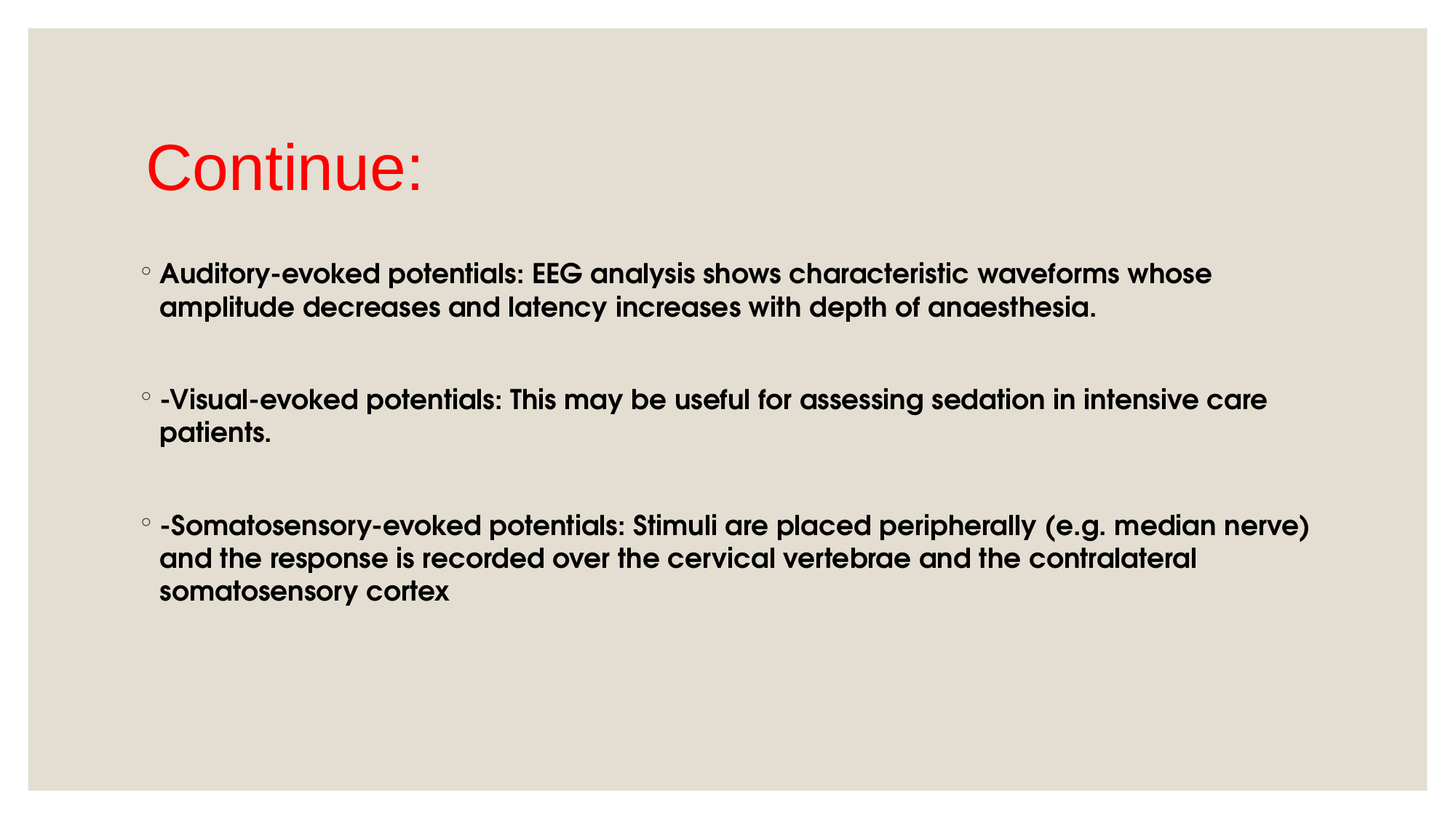

# Continue:
Auditory-evoked potentials: EEG analysis shows characteristic waveforms whose amplitude decreases and latency increases with depth of anaesthesia.

-Visual-evoked potentials: This may be useful for assessing sedation in intensive care patients.

-Somatosensory-evoked potentials: Stimuli are placed peripherally (e.g. median nerve) and the response is recorded over the cervical vertebrae and the contralateral somatosensory cortex